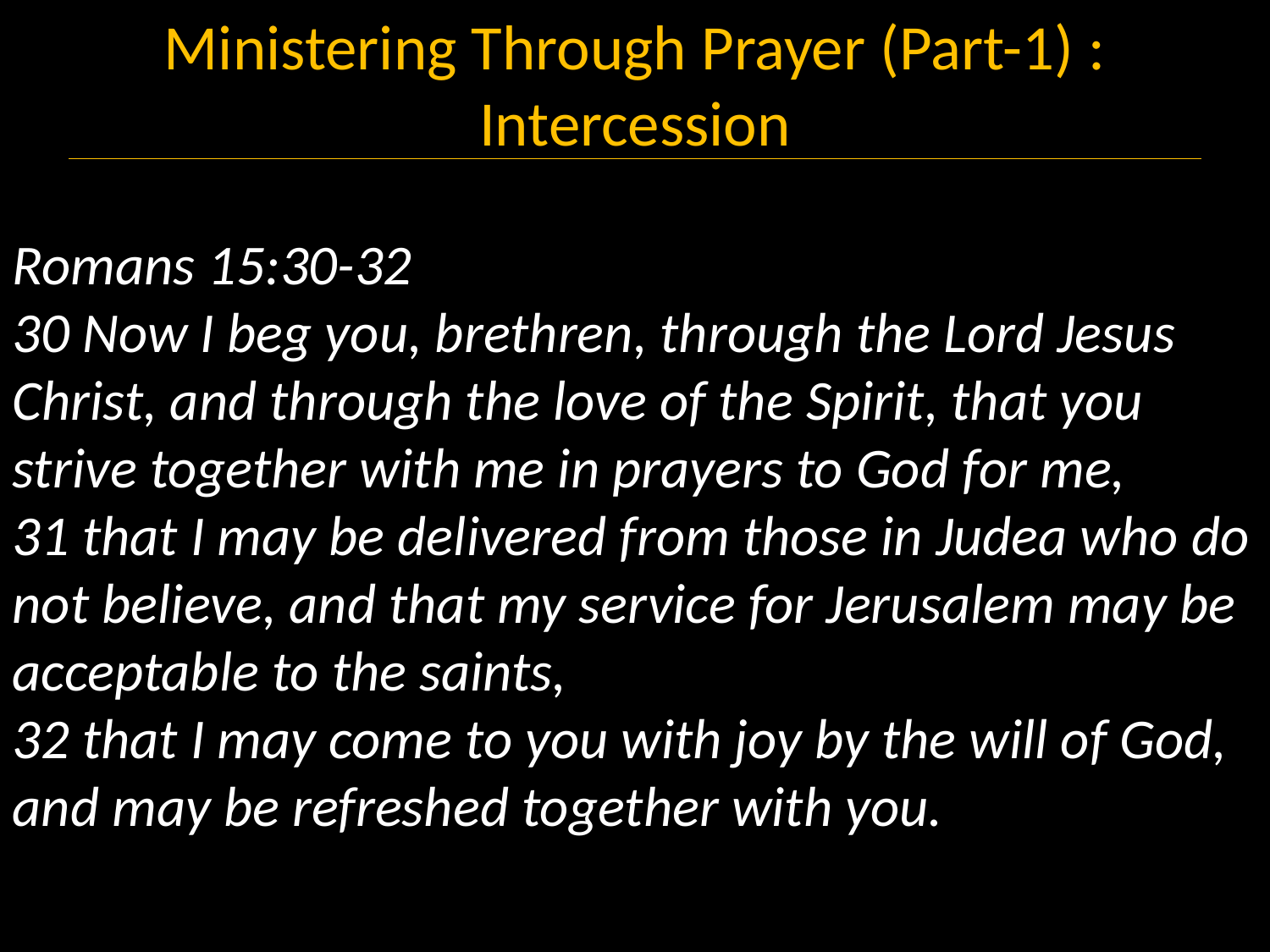

Romans 15:30-32
30 Now I beg you, brethren, through the Lord Jesus Christ, and through the love of the Spirit, that you strive together with me in prayers to God for me,
31 that I may be delivered from those in Judea who do not believe, and that my service for Jerusalem may be acceptable to the saints,
32 that I may come to you with joy by the will of God, and may be refreshed together with you.